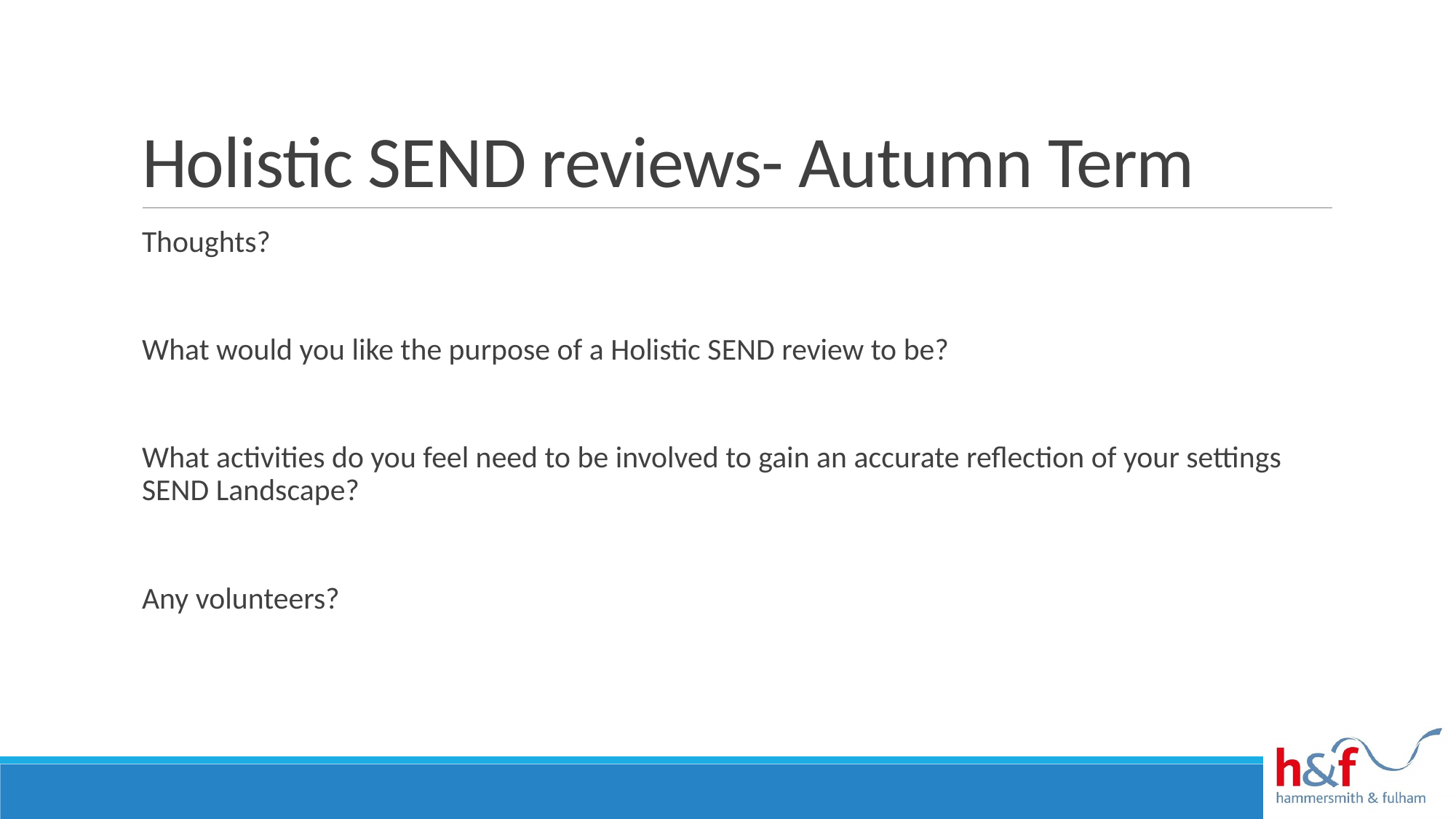

# Holistic SEND reviews- Autumn Term
Thoughts?

What would you like the purpose of a Holistic SEND review to be?

What activities do you feel need to be involved to gain an accurate reflection of your settings SEND Landscape?

Any volunteers?